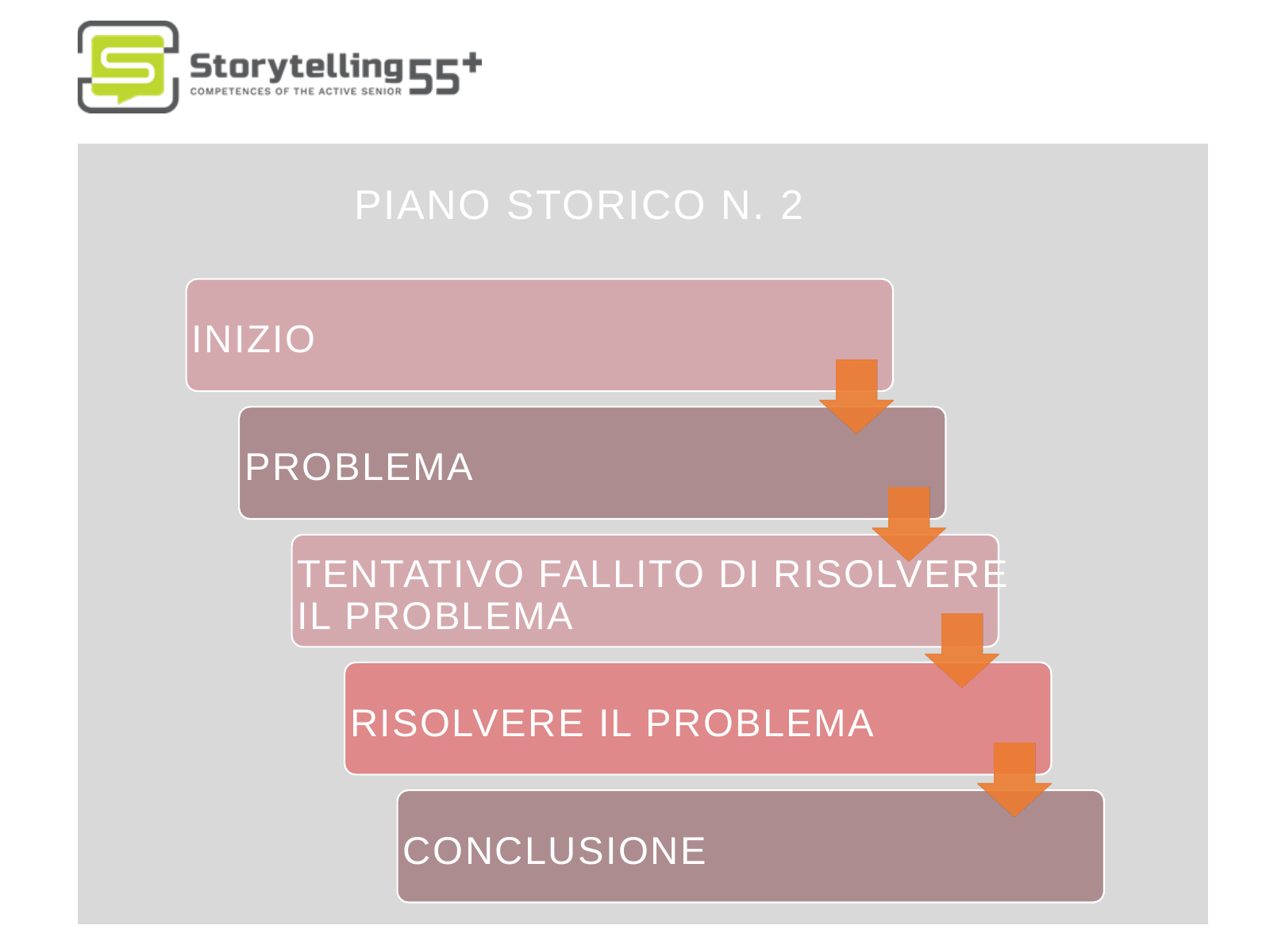

PIANO STORICO N. 2

INIZIO

PROBLEMA

TENTATIVO FALLITO DI RISOLVERE IL PROBLEMA

RISOLVERE IL PROBLEMA

CONCLUSIONE